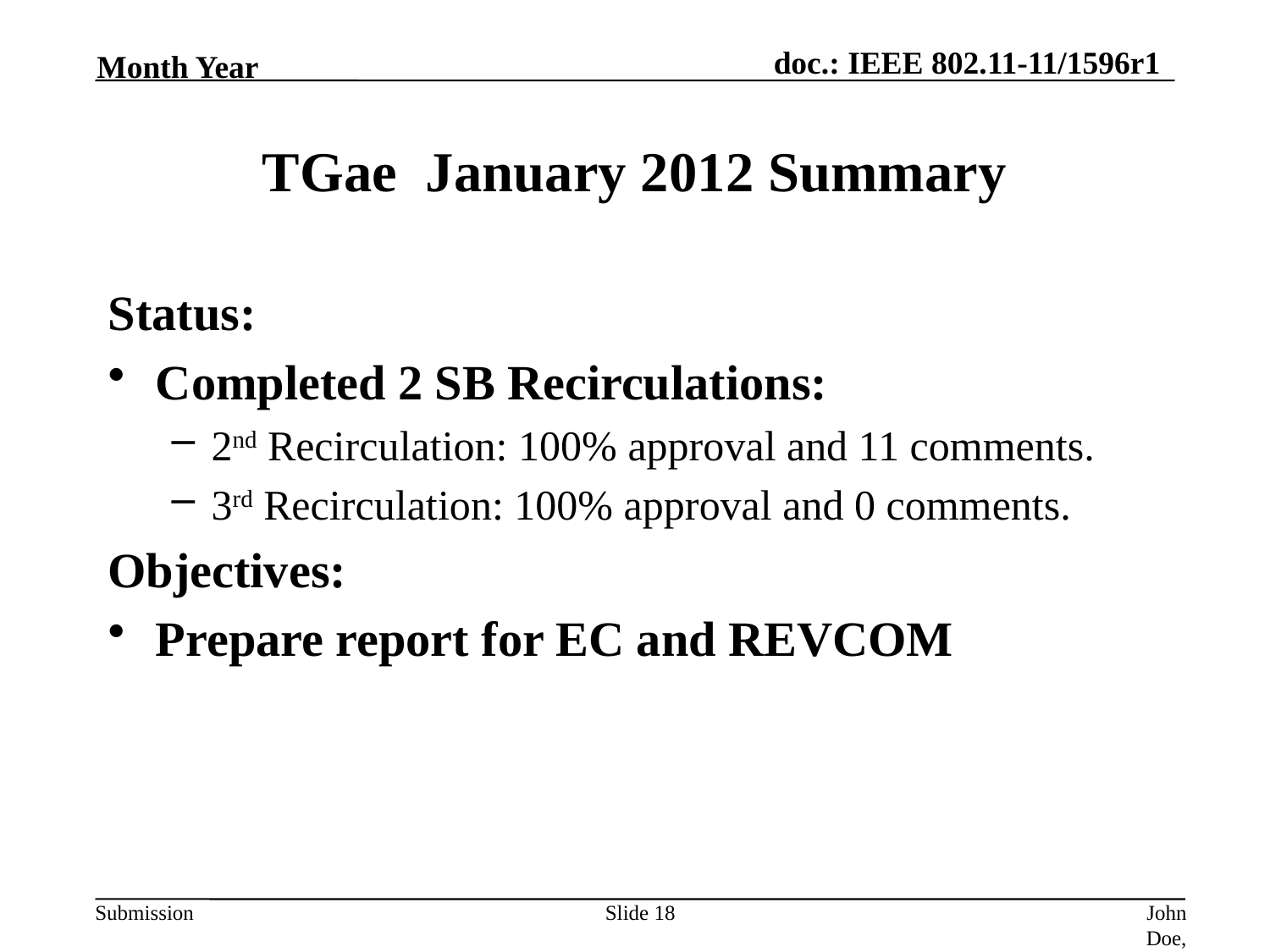

Month Year
# TGae  January 2012 Summary
Status:
Completed 2 SB Recirculations:
2nd Recirculation: 100% approval and 11 comments.
3rd Recirculation: 100% approval and 0 comments.
Objectives:
Prepare report for EC and REVCOM
Slide 18
John Doe, Some Company